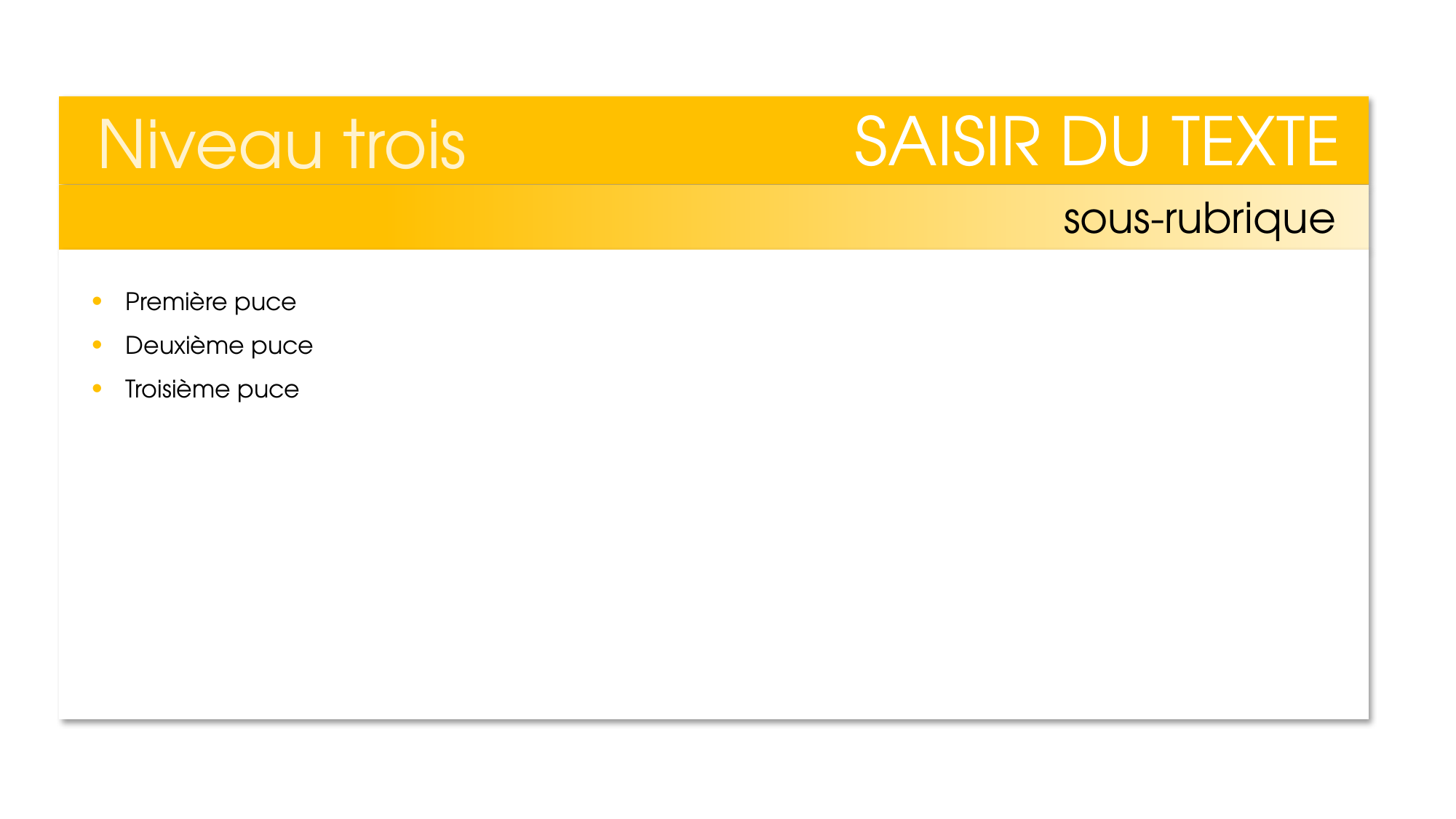

SAISIR DU TEXTE
Niveau trois
sous-rubrique
Première puce
Deuxième puce
Troisième puce